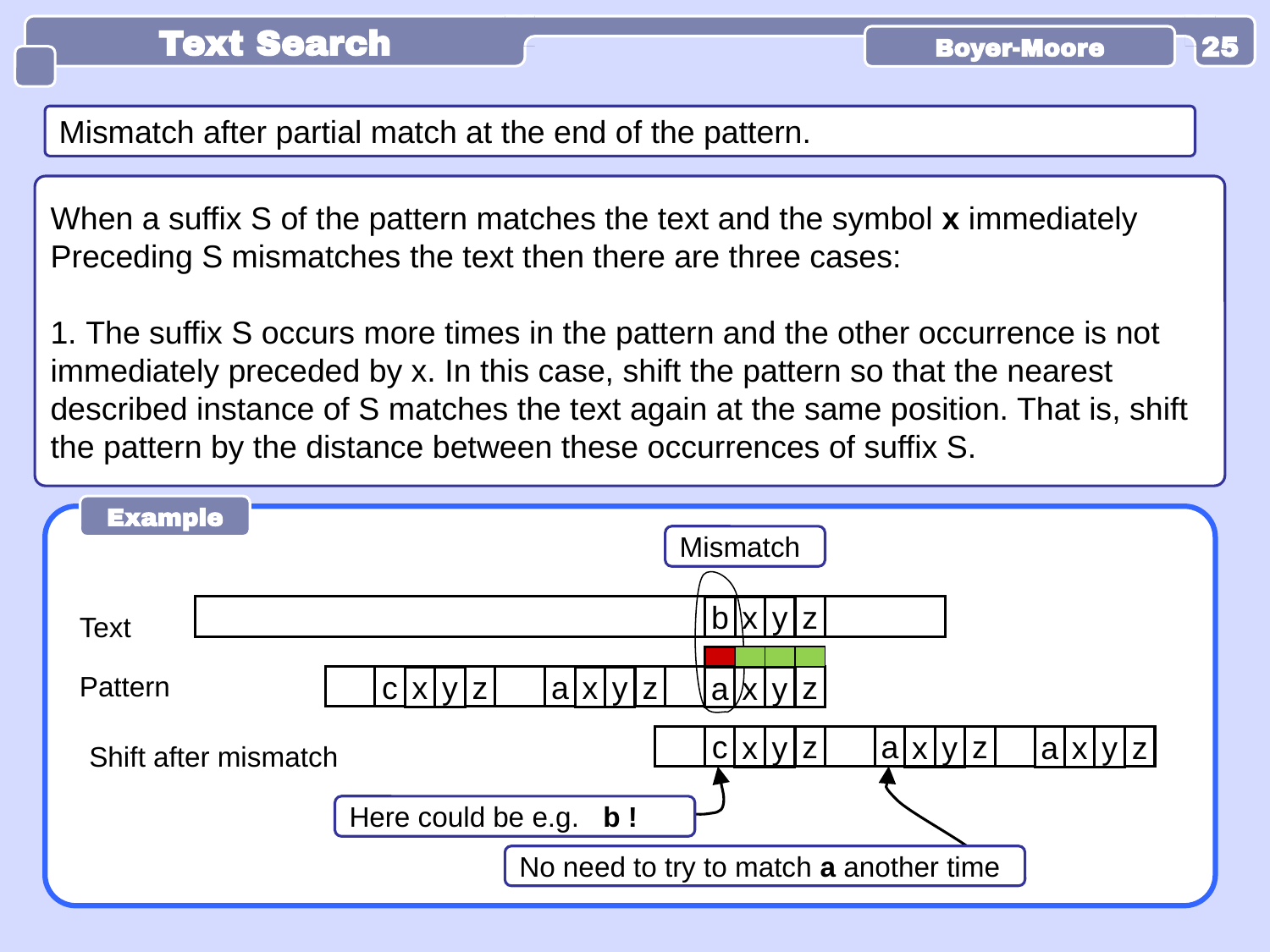

Text Search

Boyer-Moore
25

Mismatch after partial match at the end of the pattern.
When a suffix S of the pattern matches the text and the symbol x immediately
Preceding S mismatches the text then there are three cases:

1. The suffix S occurs more times in the pattern and the other occurrence is not immediately preceded by x. In this case, shift the pattern so that the nearest described instance of S matches the text again at the same position. That is, shift the pattern by the distance between these occurrences of suffix S.
Example

Mismatch

z
b
x
y
Text

Pattern

c
z
a
z
z
x
y
x
y
a
x
y

c
z
a
z
z
x
y
x
y
a
x
y
Shift after mismatch

Here could be e.g.   b !
No need to try to match a another time